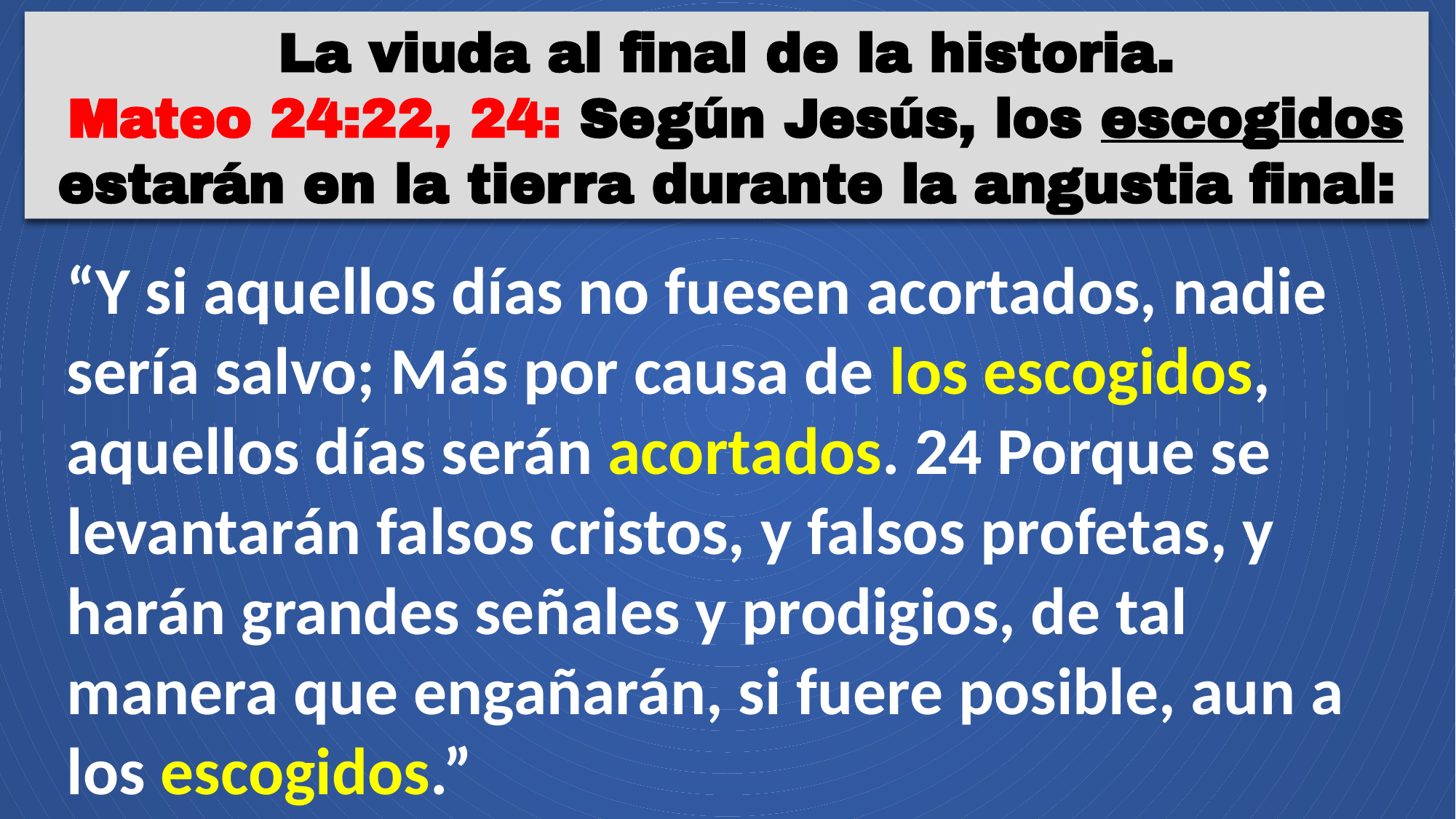

La viuda al final de la historia.
 Mateo 24:22, 24: Según Jesús, los escogidos estarán en la tierra durante la angustia final:
“Y si aquellos días no fuesen acortados, nadie sería salvo; Más por causa de los escogidos, aquellos días serán acortados. 24 Porque se levantarán falsos cristos, y falsos profetas, y harán grandes señales y prodigios, de tal manera que engañarán, si fuere posible, aun a los escogidos.”